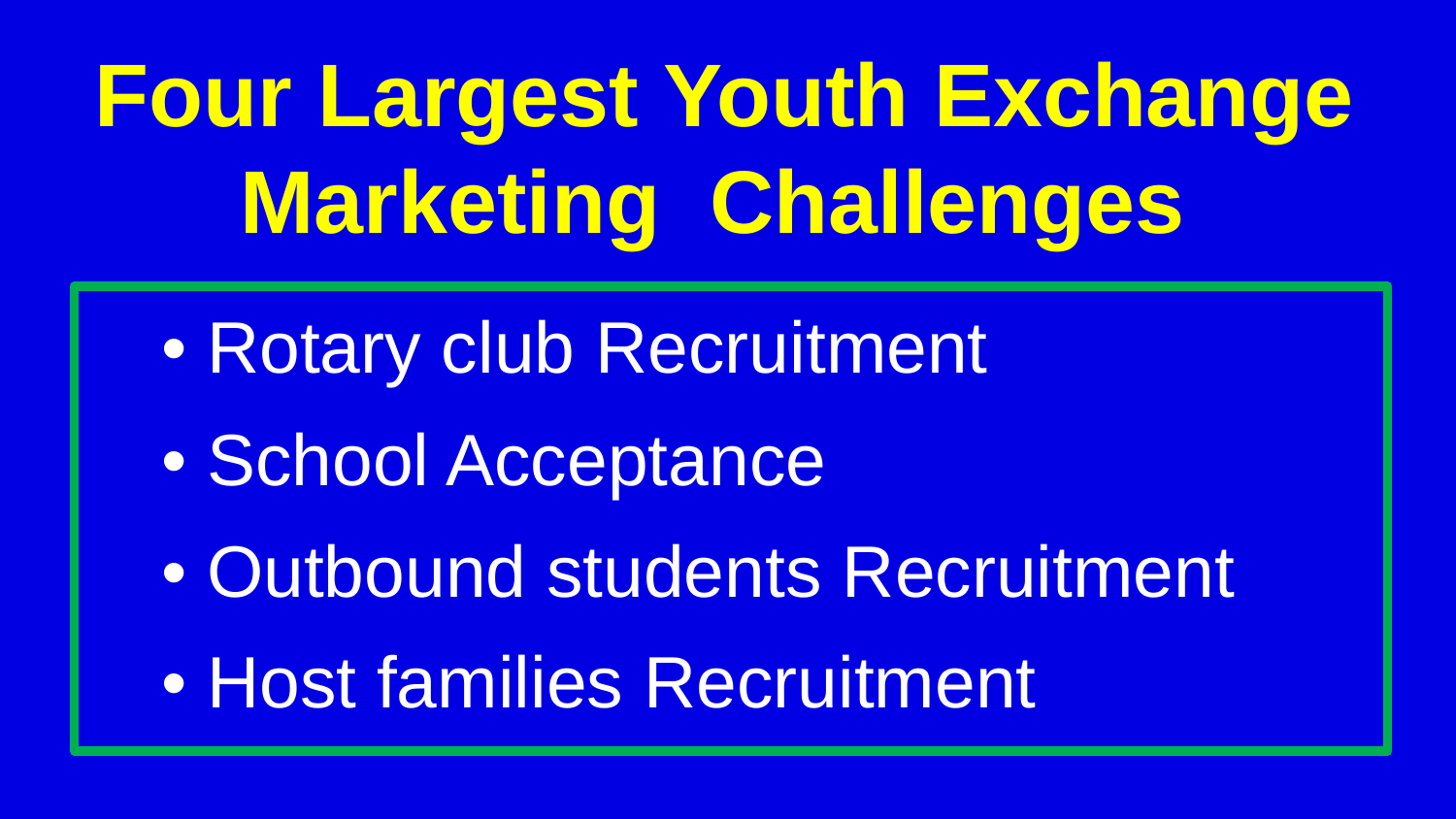

# Four Largest Youth Exchange Marketing  Challenges
   • Rotary club Recruitment

   • School Acceptance

   • Outbound students Recruitment

   • Host families Recruitment